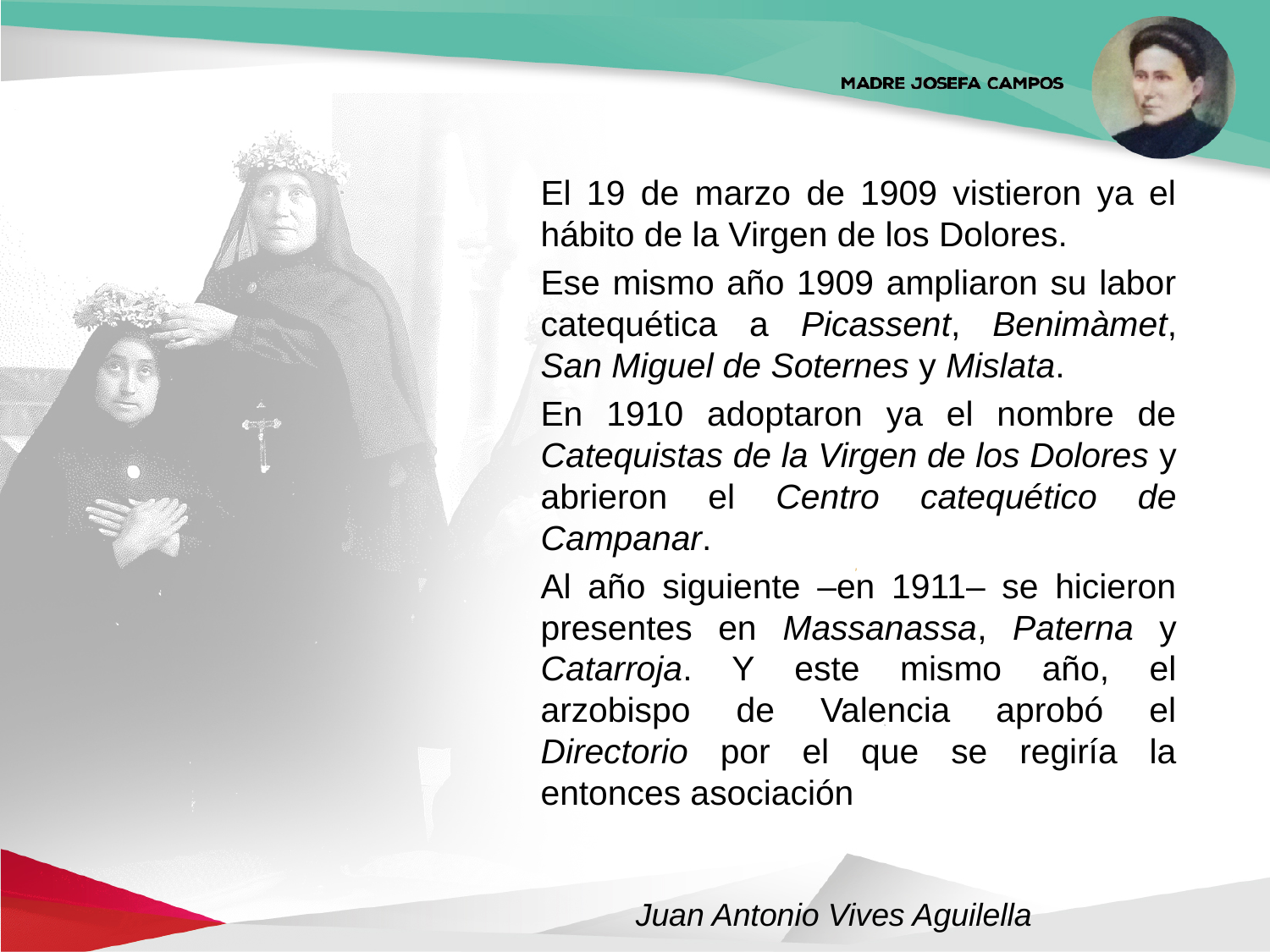

El 19 de marzo de 1909 vistieron ya el hábito de la Virgen de los Dolores.
Ese mismo año 1909 ampliaron su labor catequética a Picassent, Benimàmet, San Miguel de Soternes y Mislata.
En 1910 adoptaron ya el nombre de Catequistas de la Virgen de los Dolores y abrieron el Centro catequético de Campanar.
Al año siguiente –en 1911– se hicieron presentes en Massanassa, Paterna y Catarroja. Y este mismo año, el arzobispo de Valencia aprobó el Directorio por el que se regiría la entonces asociación
Juan Antonio Vives Aguilella